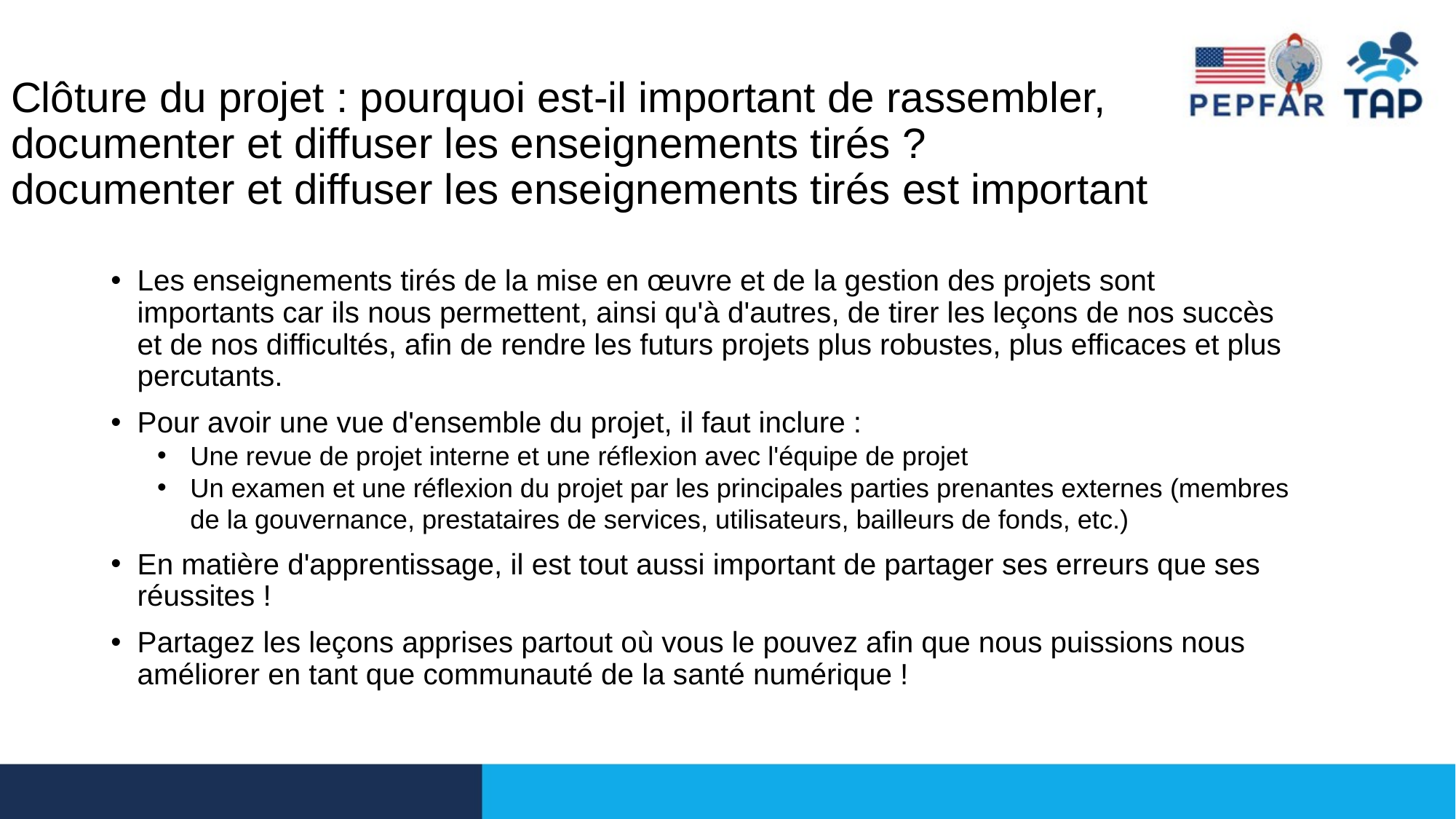

# Clôture du projet : pourquoi est-il important de rassembler, documenter et diffuser les enseignements tirés ? documenter et diffuser les enseignements tirés est important
Les enseignements tirés de la mise en œuvre et de la gestion des projets sont importants car ils nous permettent, ainsi qu'à d'autres, de tirer les leçons de nos succès et de nos difficultés, afin de rendre les futurs projets plus robustes, plus efficaces et plus percutants.
Pour avoir une vue d'ensemble du projet, il faut inclure :
Une revue de projet interne et une réflexion avec l'équipe de projet
Un examen et une réflexion du projet par les principales parties prenantes externes (membres de la gouvernance, prestataires de services, utilisateurs, bailleurs de fonds, etc.)
En matière d'apprentissage, il est tout aussi important de partager ses erreurs que ses réussites !
Partagez les leçons apprises partout où vous le pouvez afin que nous puissions nous améliorer en tant que communauté de la santé numérique !